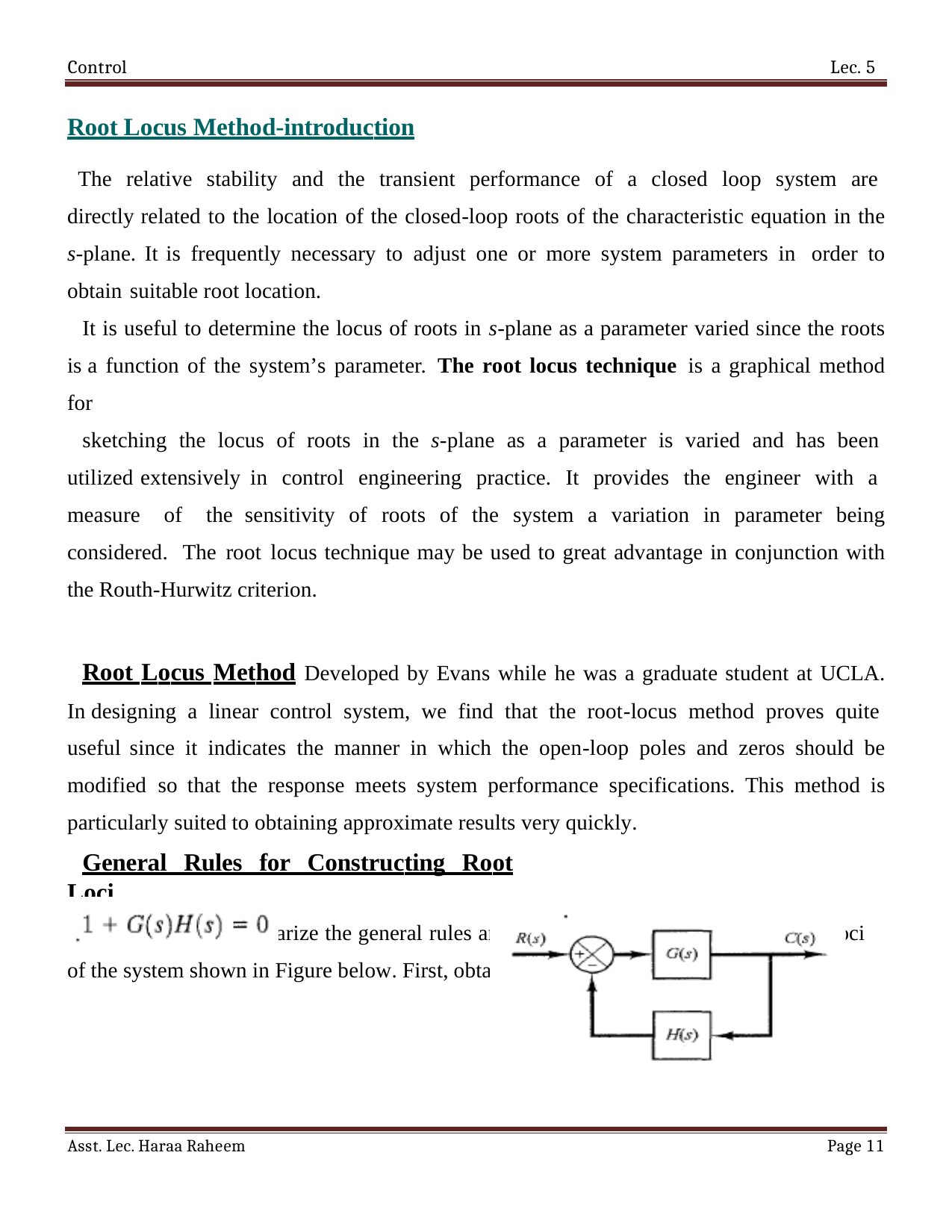

Control
Lec. 5

Root Locus Method-introduction

The  relative  stability  and  the  transient  performance  of  a  closed  loop  system  are  directly related to the location of the closed-loop roots of the characteristic equation in the s-plane. It is frequently necessary to adjust one or more system parameters in  order to obtain suitable root location.
It is useful to determine the locus of roots in s-plane as a parameter varied since the roots is a function of the system’s parameter.  The root locus technique  is a graphical method for
sketching  the  locus  of  roots  in  the  s-plane  as  a  parameter  is  varied  and  has  been  utilized extensively in  control  engineering  practice.  It  provides  the  engineer  with  a  measure  of  the sensitivity of roots of the system a variation in parameter being considered.  The root locus technique may be used to great advantage in conjunction with the Routh-Hurwitz criterion.

Root Locus Method Developed by Evans while he was a graduate student at UCLA. In designing  a  linear  control  system,  we  find  that  the  root-locus  method  proves  quite  useful since it indicates the manner in which the open-loop poles and zeros should be modified so that the response meets system performance specifications. This method is particularly suited to obtaining approximate results very quickly.

General Rules for Constructing Root Loci
We shall now summarize the general rules and procedure for constructing the root loci of the system shown in Figure below. First, obtain the characteristic equation:

Asst. Lec. Haraa Raheem
Page 11